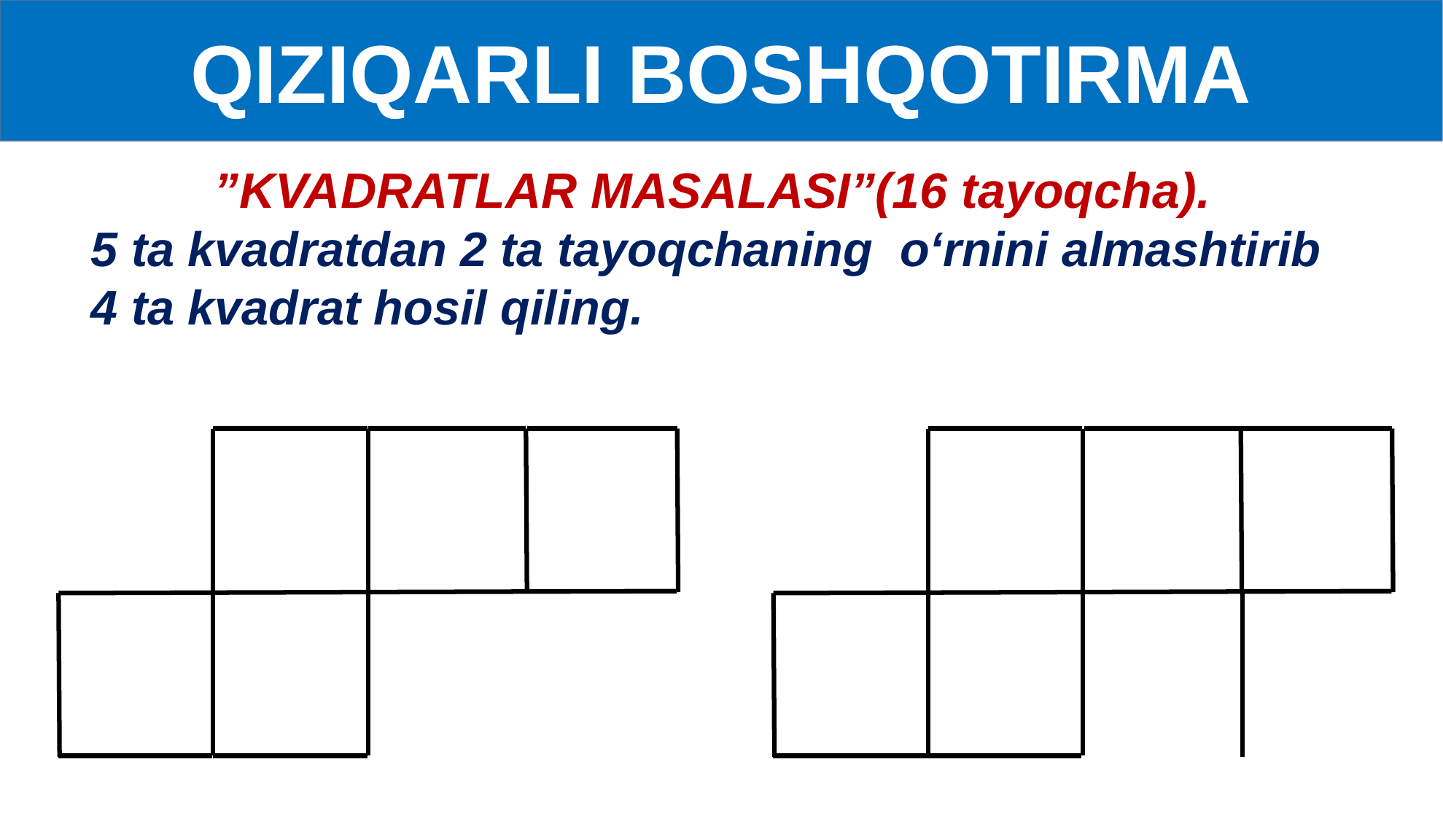

QIZIQARLI BOSHQOTIRMA
”KVADRATLAR MASALASI”(16 tayoqcha).
5 ta kvadratdan 2 ta tayoqchaning  o‘rnini almashtirib
4 ta kvadrat hosil qiling.